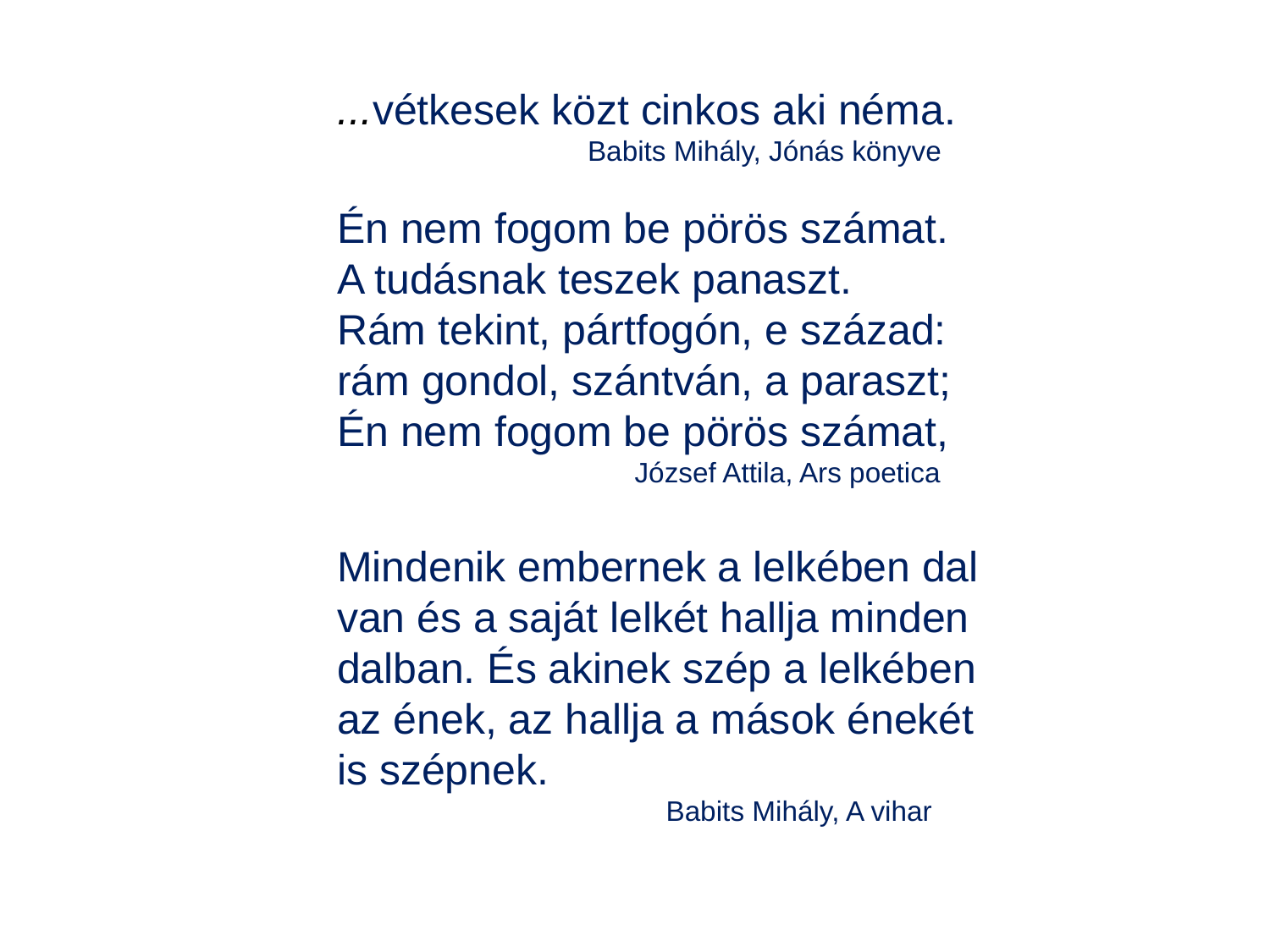

...vétkesek közt cinkos aki néma.
                                Babits Mihály, Jónás könyve

Én nem fogom be pörös számat.
A tudásnak teszek panaszt.
Rám tekint, pártfogón, e század:
rám gondol, szántván, a paraszt;
Én nem fogom be pörös számat,
                                      József Attila, Ars poetica

Mindenik embernek a lelkében dal van és a saját lelkét hallja minden dalban. És akinek szép a lelkében az ének, az hallja a mások énekét is szépnek.
                                          Babits Mihály, A vihar